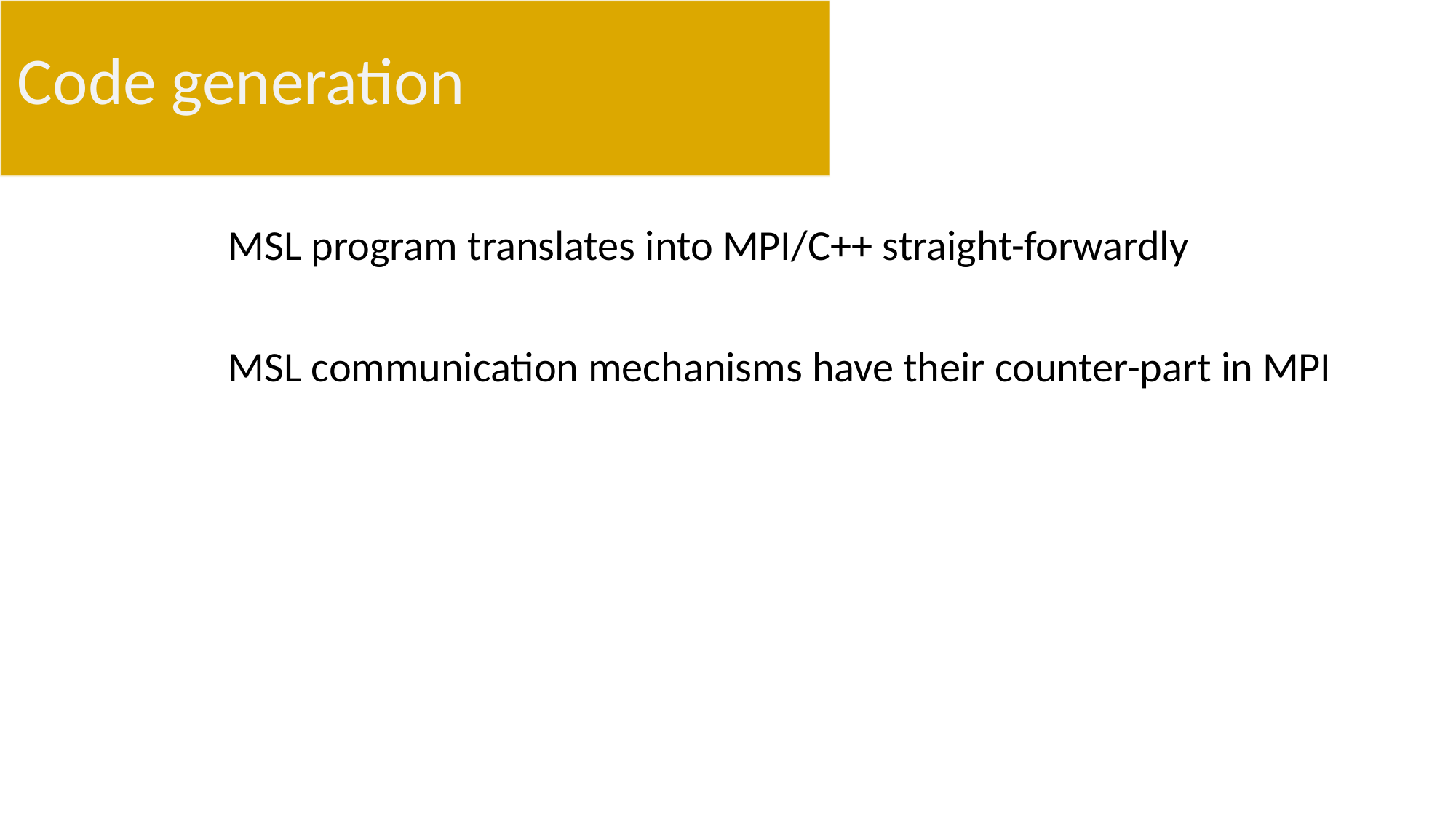

# Code generation
MSL program translates into MPI/C++ straight-forwardly

MSL communication mechanisms have their counter-part in MPI